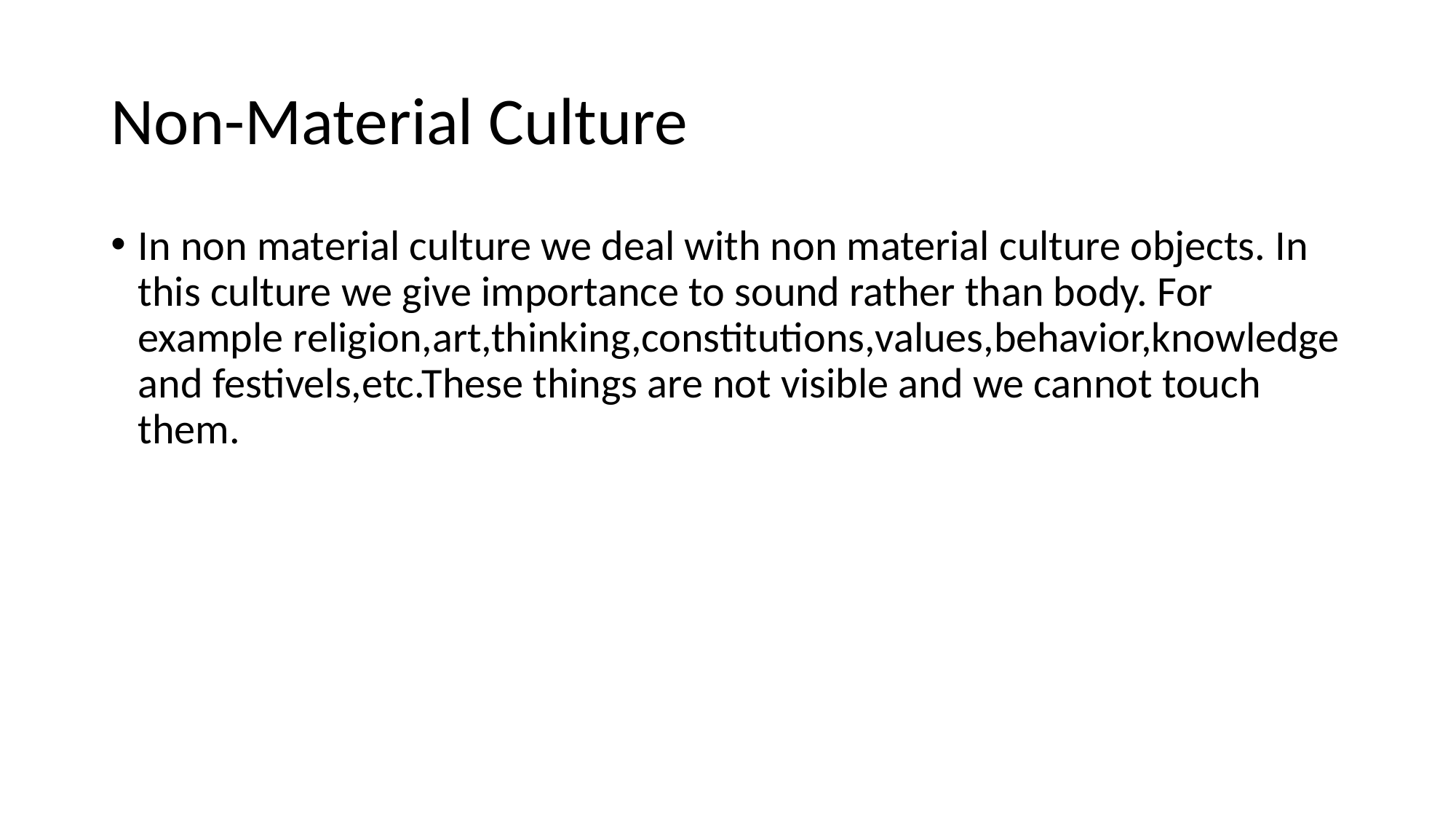

# Non-Material Culture
In non material culture we deal with non material culture objects. In this culture we give importance to sound rather than body. For example religion,art,thinking,constitutions,values,behavior,knowledge and festivels,etc.These things are not visible and we cannot touch them.